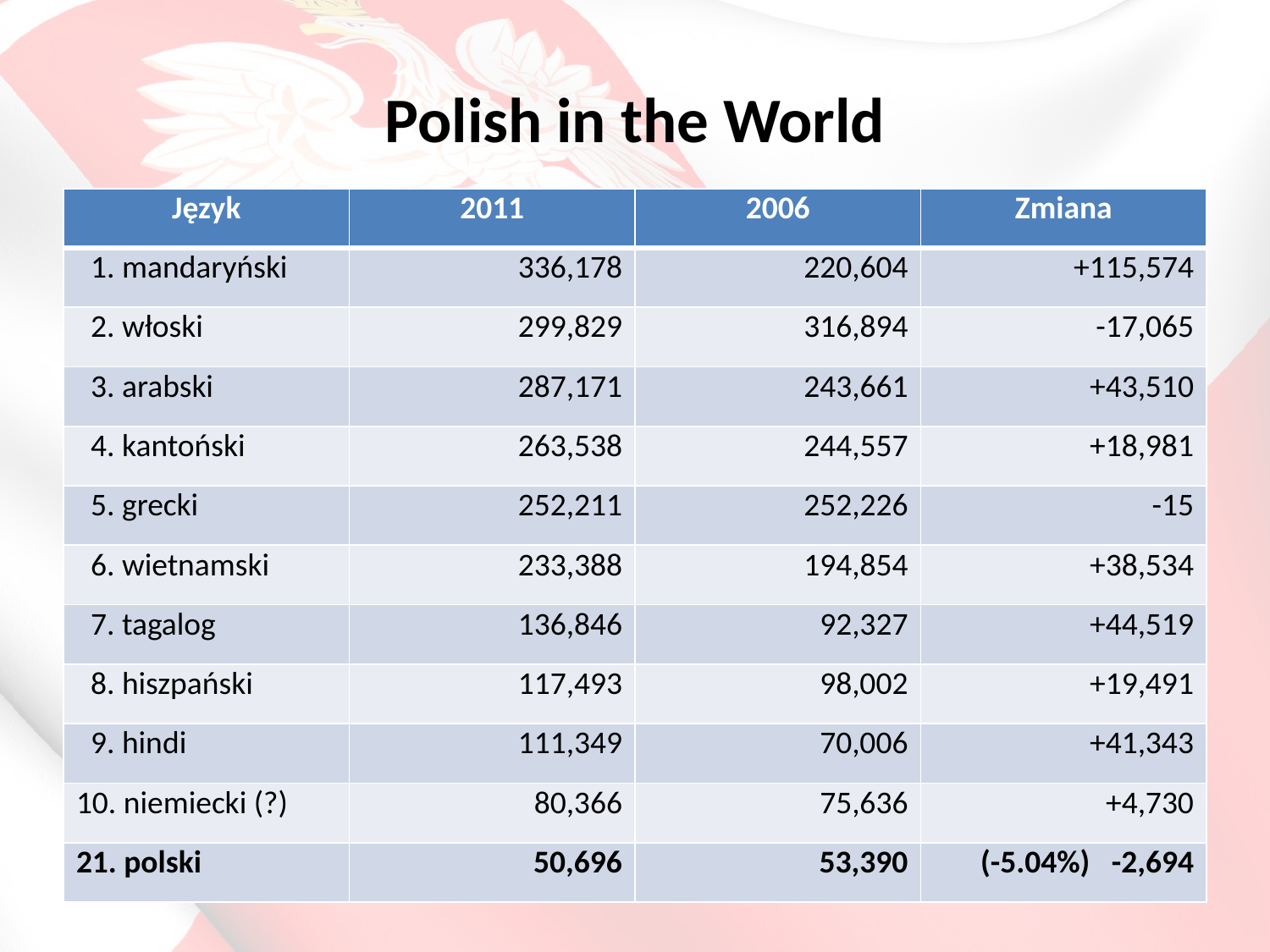

# Polish in the World
| Język | 2011 | 2006 | Zmiana |
| --- | --- | --- | --- |
| 1. mandaryński | 336,178 | 220,604 | +115,574 |
| 2. włoski | 299,829 | 316,894 | -17,065 |
| 3. arabski | 287,171 | 243,661 | +43,510 |
| 4. kantoński | 263,538 | 244,557 | +18,981 |
| 5. grecki | 252,211 | 252,226 | -15 |
| 6. wietnamski | 233,388 | 194,854 | +38,534 |
| 7. tagalog | 136,846 | 92,327 | +44,519 |
| 8. hiszpański | 117,493 | 98,002 | +19,491 |
| 9. hindi | 111,349 | 70,006 | +41,343 |
| 10. niemiecki (?) | 80,366 | 75,636 | +4,730 |
| 21. polski | 50,696 | 53,390 | (-5.04%) -2,694 |